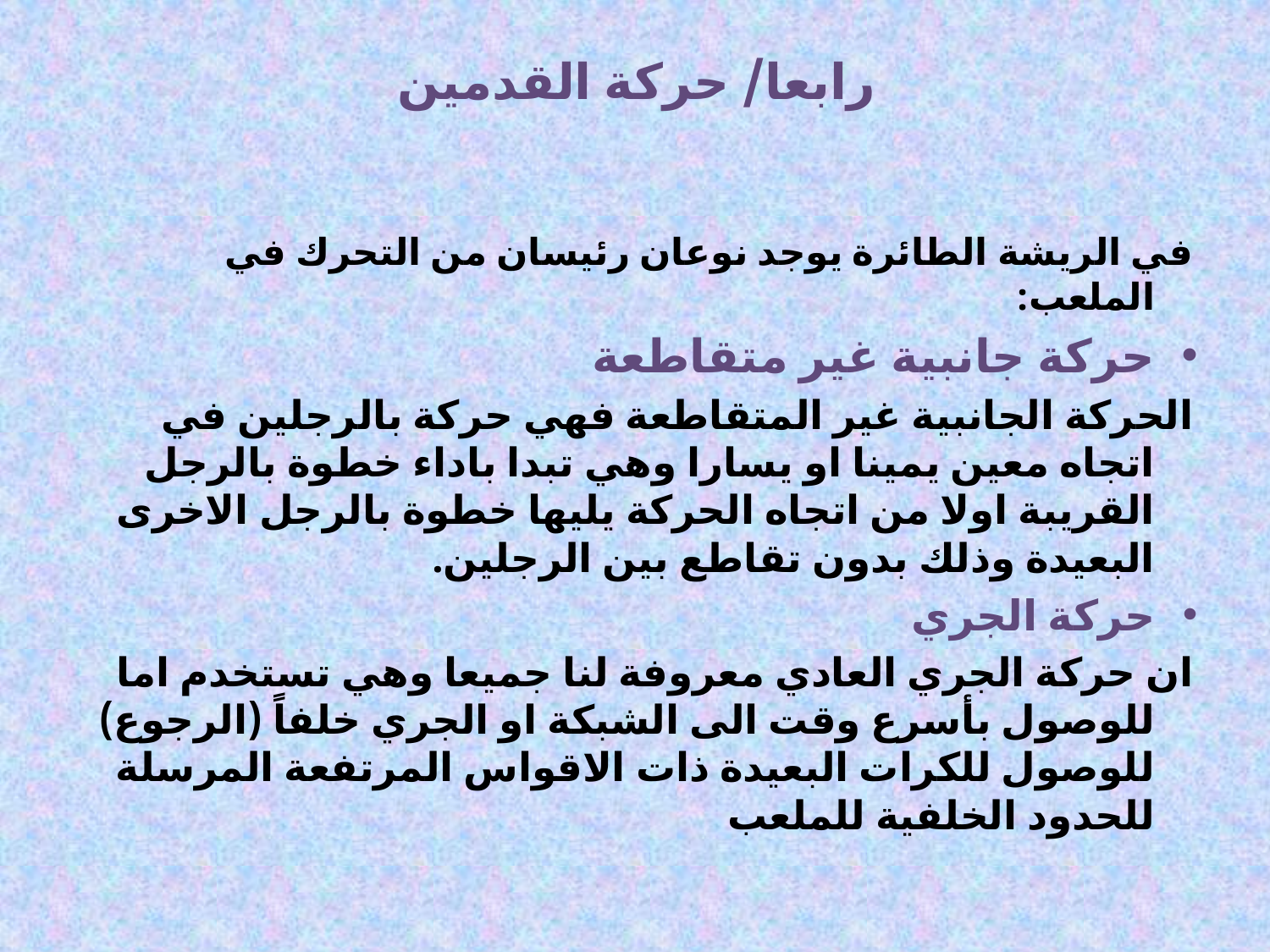

# رابعا/ حركة القدمين
في الريشة الطائرة يوجد نوعان رئيسان من التحرك في الملعب:
حركة جانبية غير متقاطعة
الحركة الجانبية غير المتقاطعة فهي حركة بالرجلين في اتجاه معين يمينا او يسارا وهي تبدا باداء خطوة بالرجل القريبة اولا من اتجاه الحركة يليها خطوة بالرجل الاخرى البعيدة وذلك بدون تقاطع بين الرجلين.
حركة الجري
ان حركة الجري العادي معروفة لنا جميعا وهي تستخدم اما للوصول بأسرع وقت الى الشبكة او الجري خلفاً (الرجوع) للوصول للكرات البعيدة ذات الاقواس المرتفعة المرسلة للحدود الخلفية للملعب